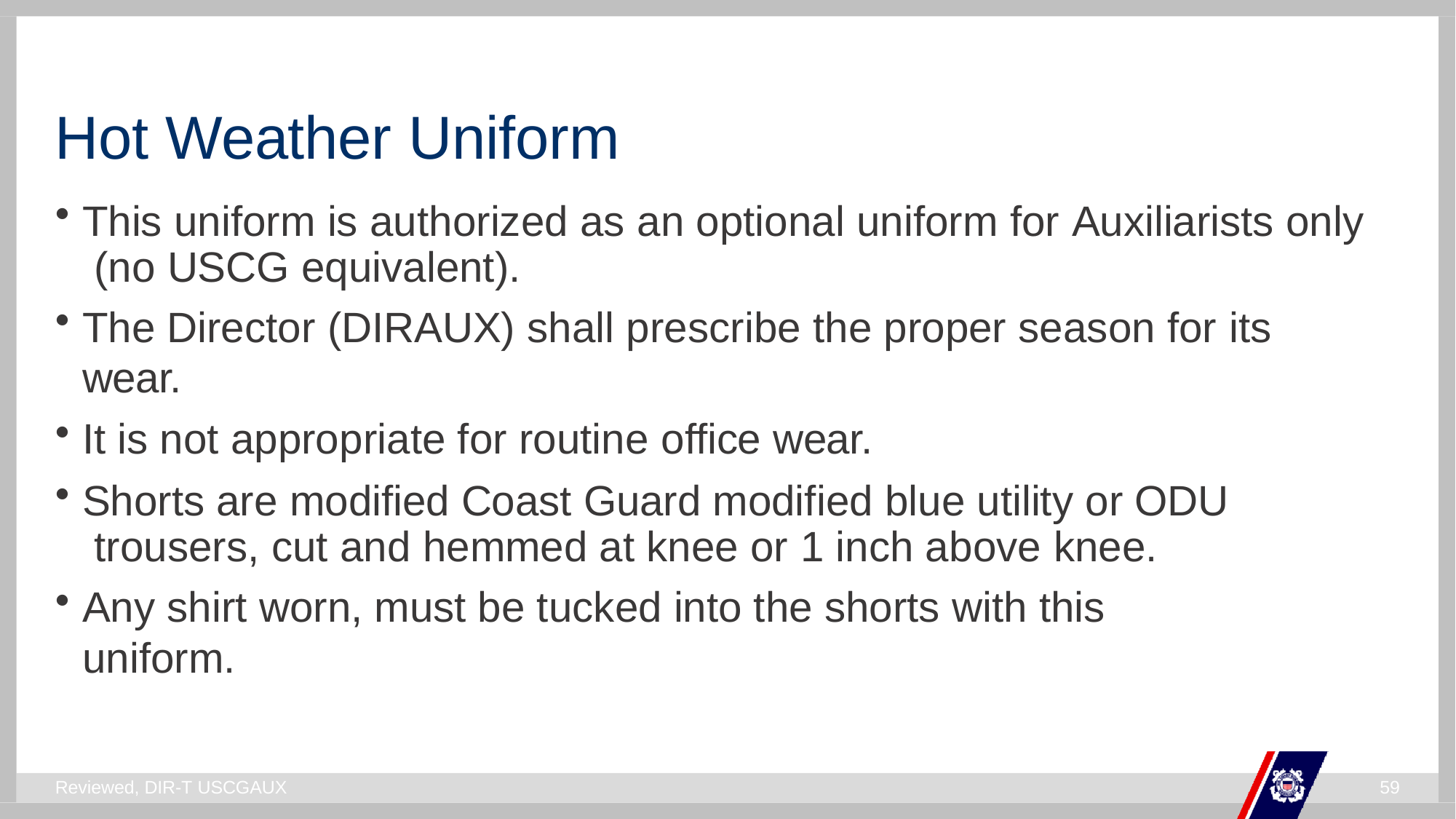

# Hot Weather Uniform
This uniform is authorized as an optional uniform for Auxiliarists only  (no USCG equivalent).
The Director (DIRAUX) shall prescribe the proper season for its wear.
It is not appropriate for routine office wear.
Shorts are modified Coast Guard modified blue utility or ODU  trousers, cut and hemmed at knee or 1 inch above knee.
Any shirt worn, must be tucked into the shorts with this uniform.
Reviewed, DIR-T USCGAUX
59